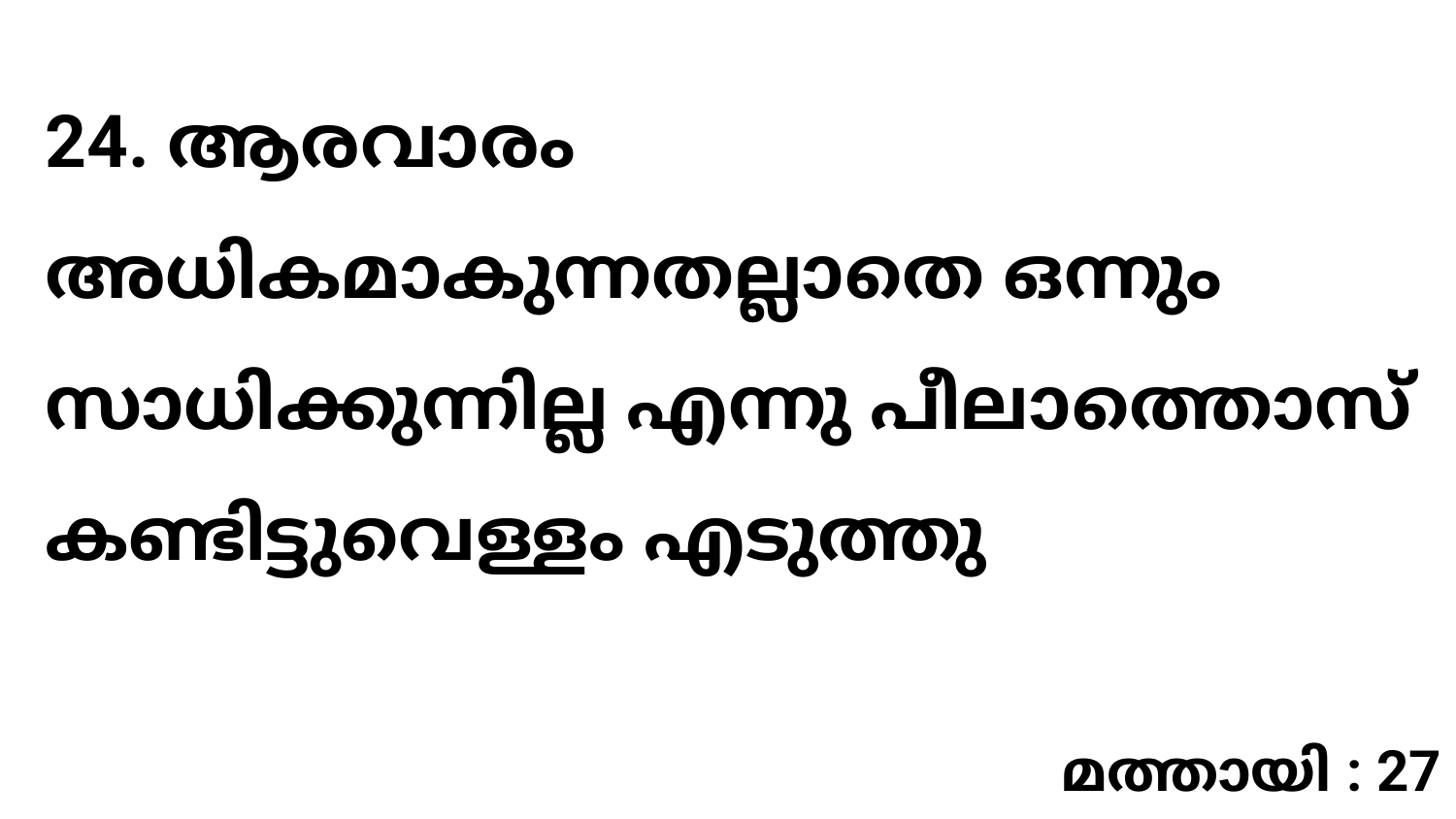

24. ആരവാരം അധികമാകുന്നതല്ലാതെ ഒന്നും സാധിക്കുന്നില്ല എന്നു പീലാത്തൊസ് കണ്ടിട്ടുവെള്ളം എടുത്തു
മത്തായി : 27